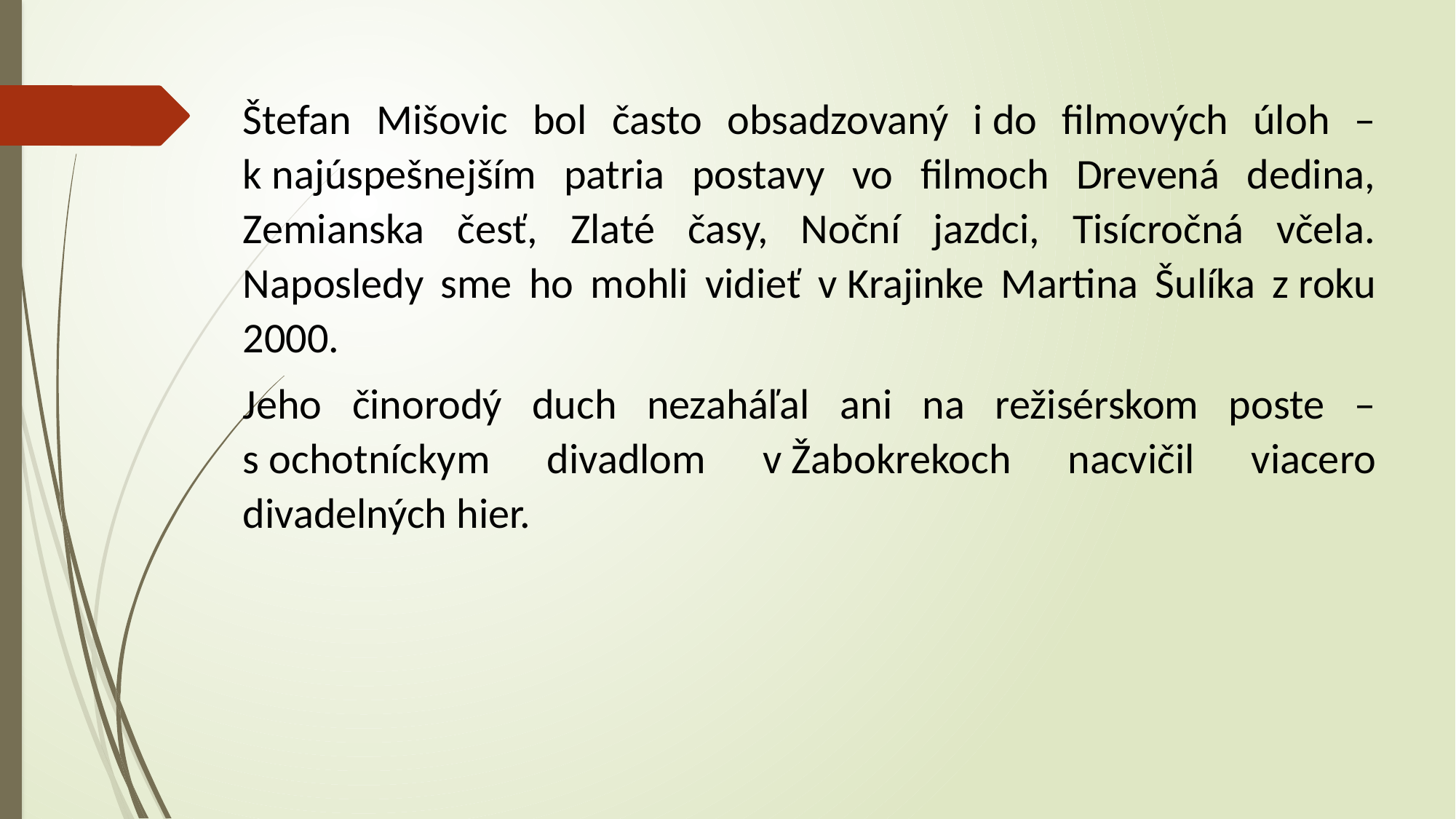

Štefan Mišovic bol často obsadzovaný i do filmových úloh – k najúspešnejším patria postavy vo filmoch Drevená dedina, Zemianska česť, Zlaté časy, Noční jazdci, Tisícročná včela. Naposledy sme ho mohli vidieť v Krajinke Martina Šulíka z roku 2000.
Jeho činorodý duch nezaháľal ani na režisérskom poste – s ochotníckym divadlom v Žabokrekoch nacvičil viacero divadelných hier.